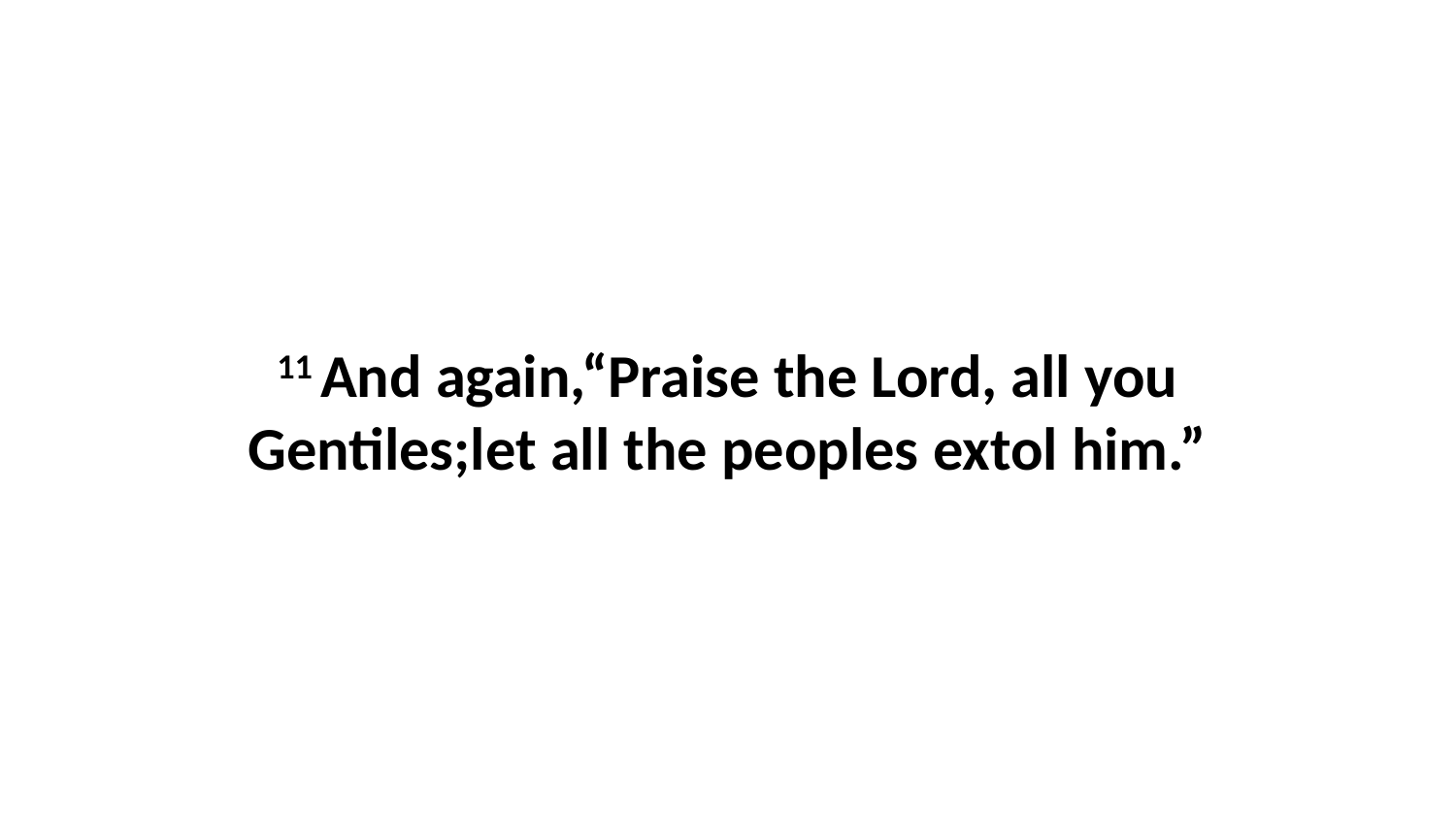

11 And again,“Praise the Lord, all you Gentiles;let all the peoples extol him.”